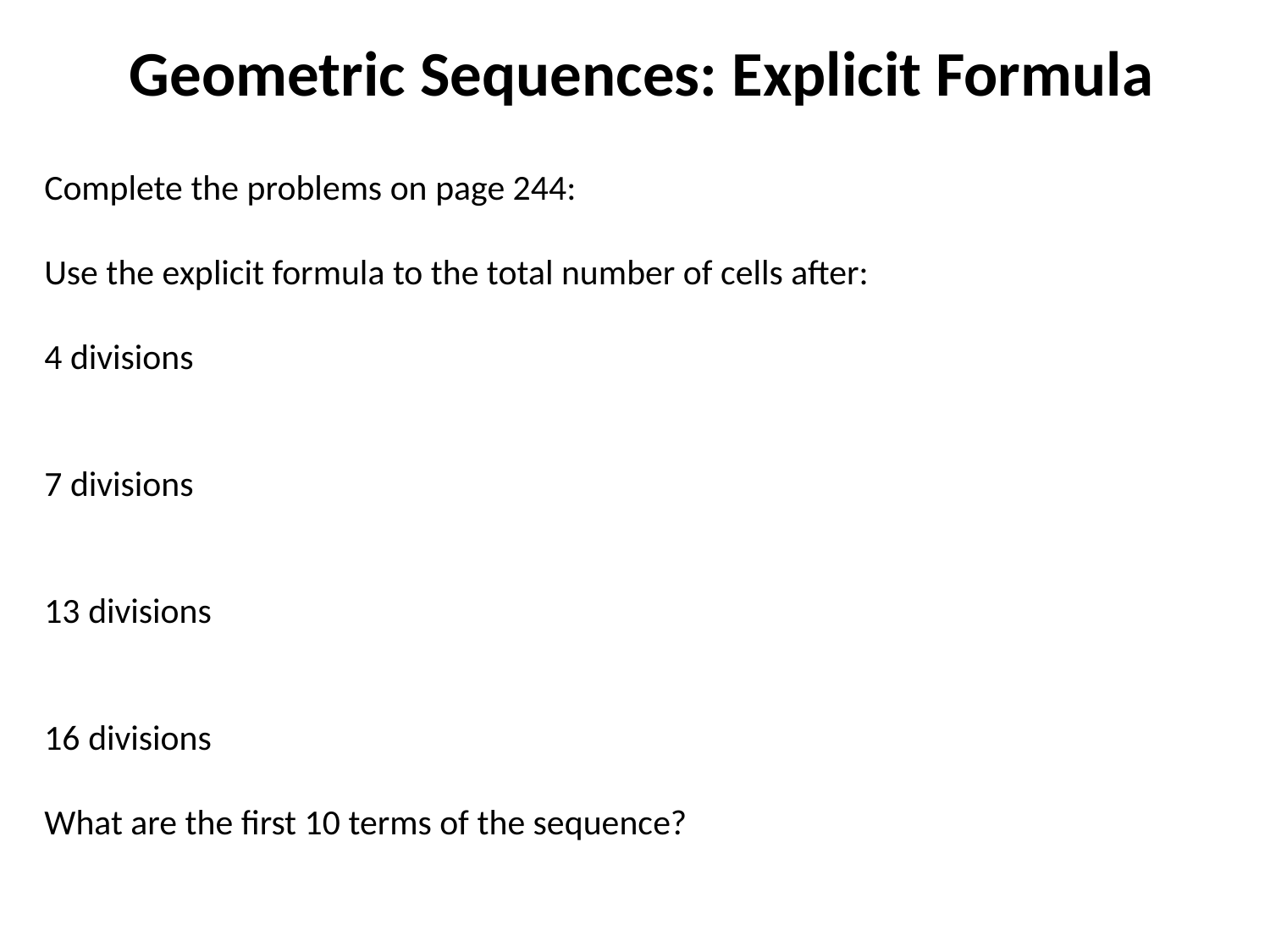

# Geometric Sequences: Explicit Formula
Complete the problems on page 244:

Use the explicit formula to the total number of cells after:

4 divisions

7 divisions

13 divisions

16 divisions

What are the first 10 terms of the sequence?